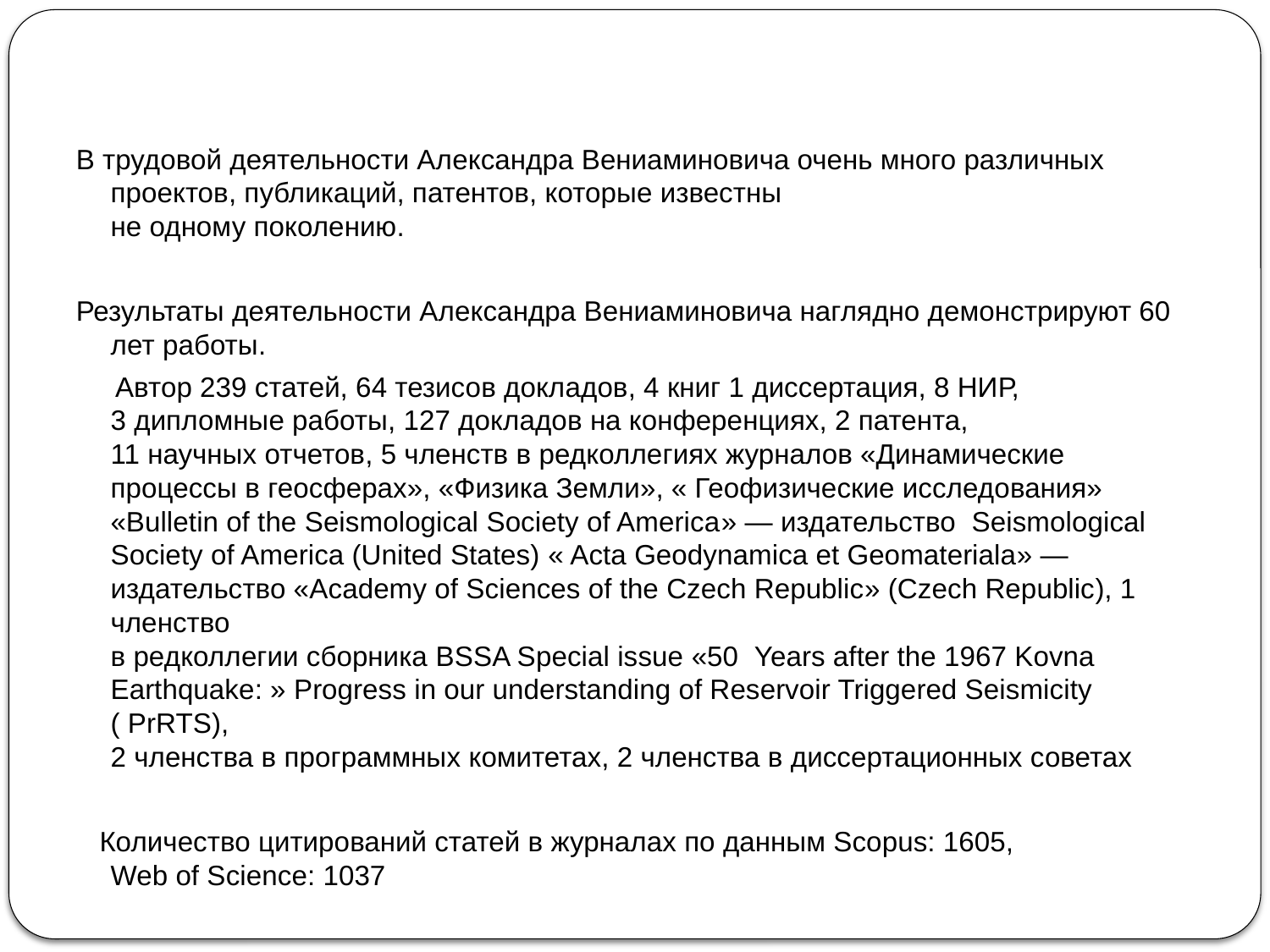

В трудовой деятельности Александра Вениаминовича очень много различных  проектов, публикаций, патентов, которые известны
не одному поколению.

Результаты деятельности Александра Вениаминовича наглядно демонстрируют 60 лет работы.
     Автор 239 статей, 64 тезисов докладов, 4 книг 1 диссертация, 8 НИР,
3 дипломные работы, 127 докладов на конференциях, 2 патента,
11 научных отчетов, 5 членств в редколлегиях журналов «Динамические процессы в геосферах», «Физика Земли», « Геофизические исследования» «Bulletin of the Seismological Society of America» — издательство  Seismological Society of America (United States) « Acta Geodynamica et Geomateriala» — издательство «Academy of Sciences of the Czech Republic» (Czech Republic), 1 членство
в редколлегии сборника BSSA Special issue «50  Years after the 1967 Kovna Earthquake: » Progress in our understanding of Reservoir Triggered Seismicity ( PrRTS),
2 членства в программных комитетах, 2 членства в диссертационных советах

   Количество цитирований статей в журналах по данным Scopus: 1605,
Web of Science: 1037